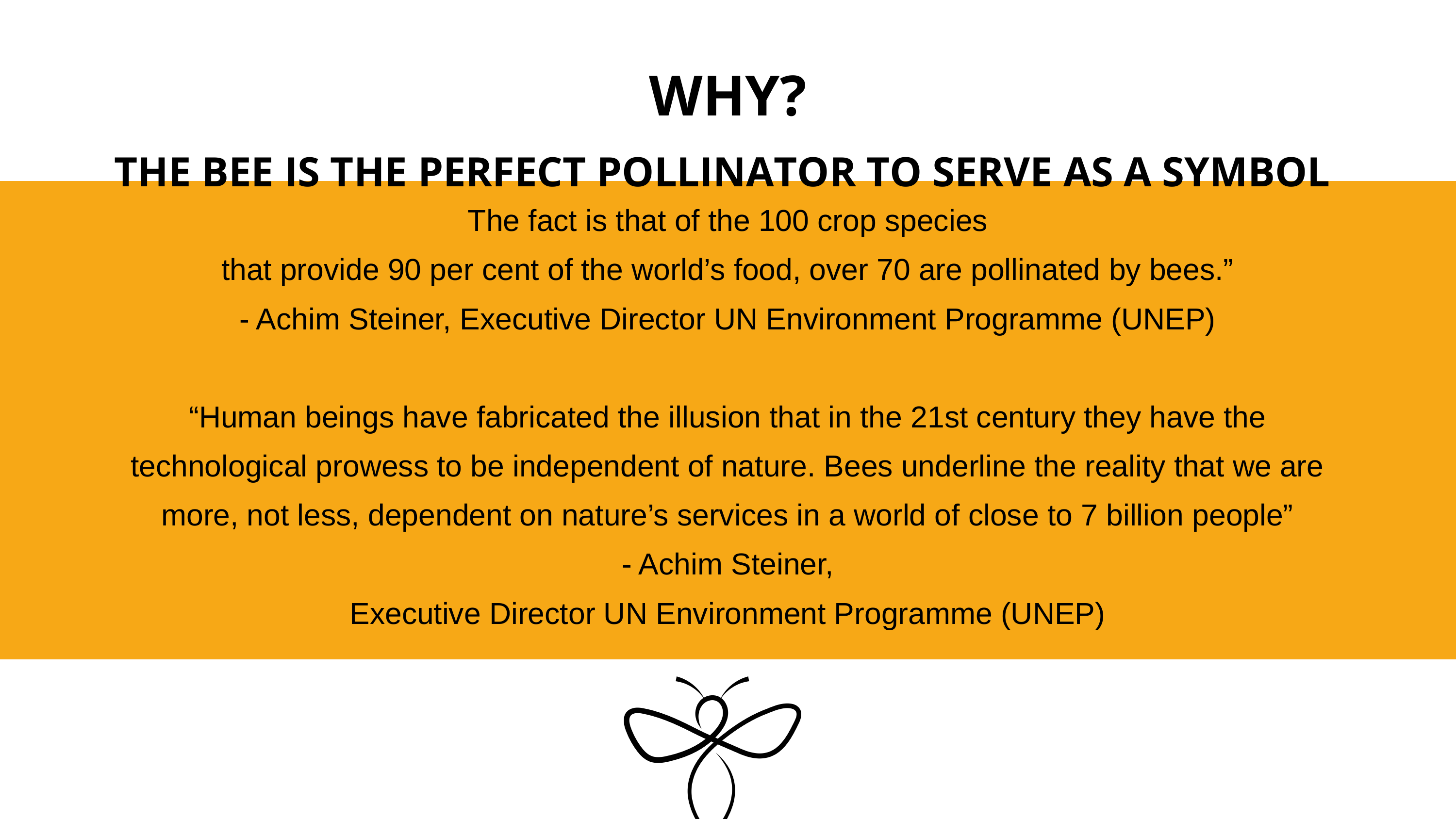

WHY?
THE BEE IS THE PERFECT POLLINATOR TO SERVE AS A SYMBOL
The fact is that of the 100 crop species
that provide 90 per cent of the world’s food, over 70 are pollinated by bees.”
- Achim Steiner, Executive Director UN Environment Programme (UNEP)

“Human beings have fabricated the illusion that in the 21st century they have the technological prowess to be independent of nature. Bees underline the reality that we are more, not less, dependent on nature’s services in a world of close to 7 billion people”
- Achim Steiner,
Executive Director UN Environment Programme (UNEP)